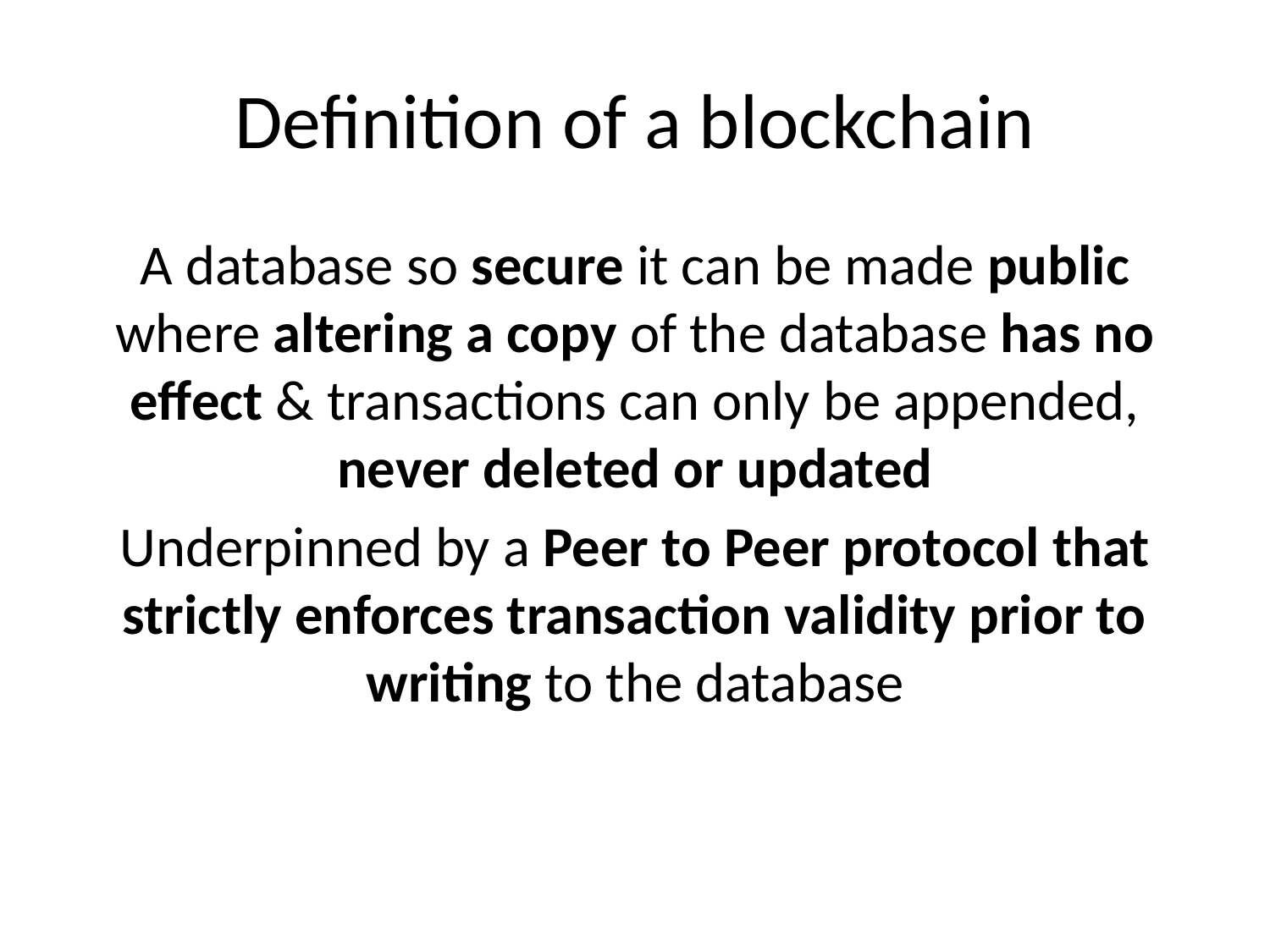

# Definition of a blockchain
A database so secure it can be made public where altering a copy of the database has no effect & transactions can only be appended, never deleted or updated
Underpinned by a Peer to Peer protocol that strictly enforces transaction validity prior to writing to the database